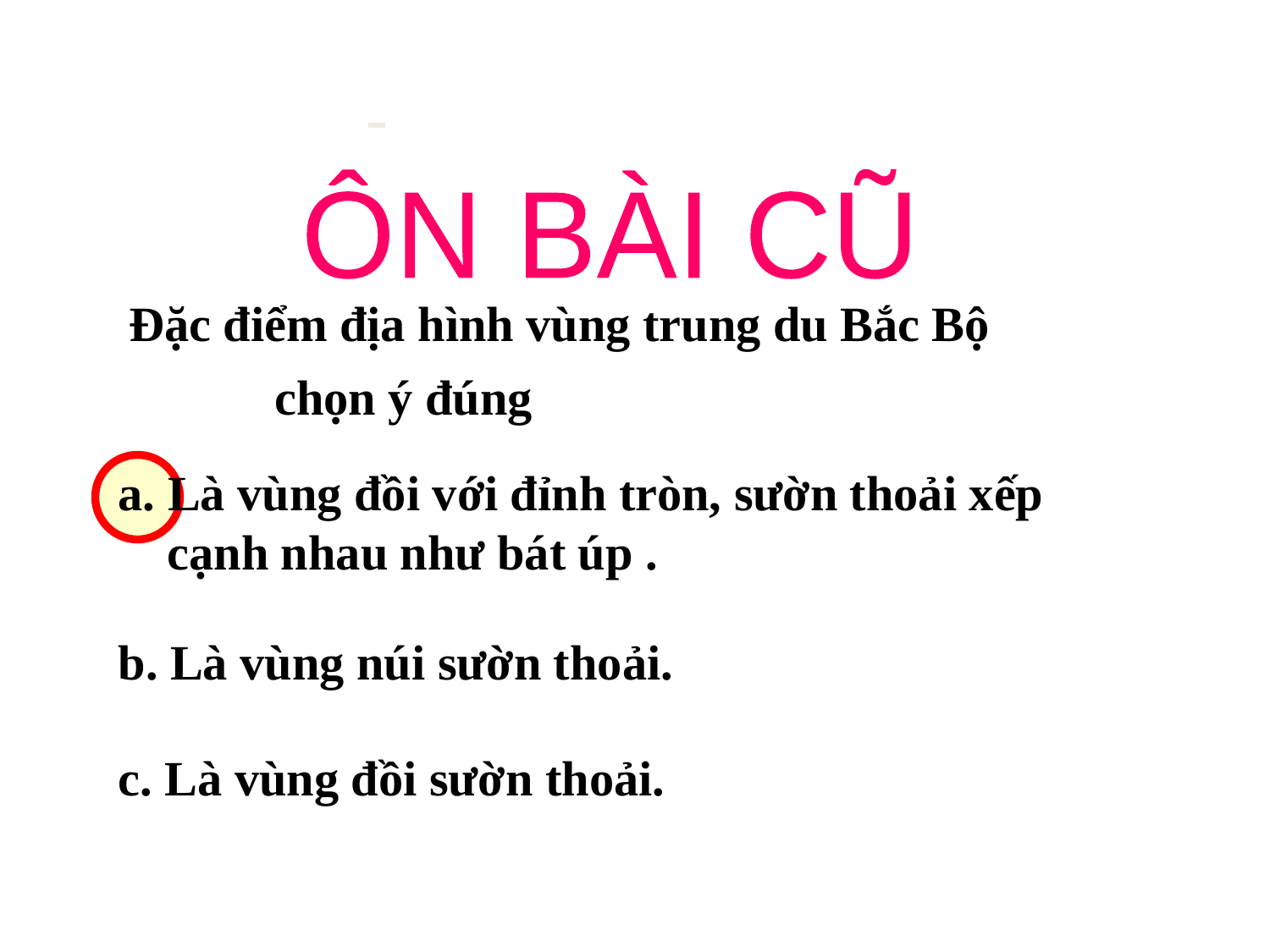

ÔN BÀI CŨ
Đặc điểm địa hình vùng trung du Bắc Bộ
 chọn ý đúng

a. Là vùng đồi với đỉnh tròn, sườn thoải xếp
    cạnh nhau như bát úp .
b. Là vùng núi sườn thoải.
c. Là vùng đồi sườn thoải.